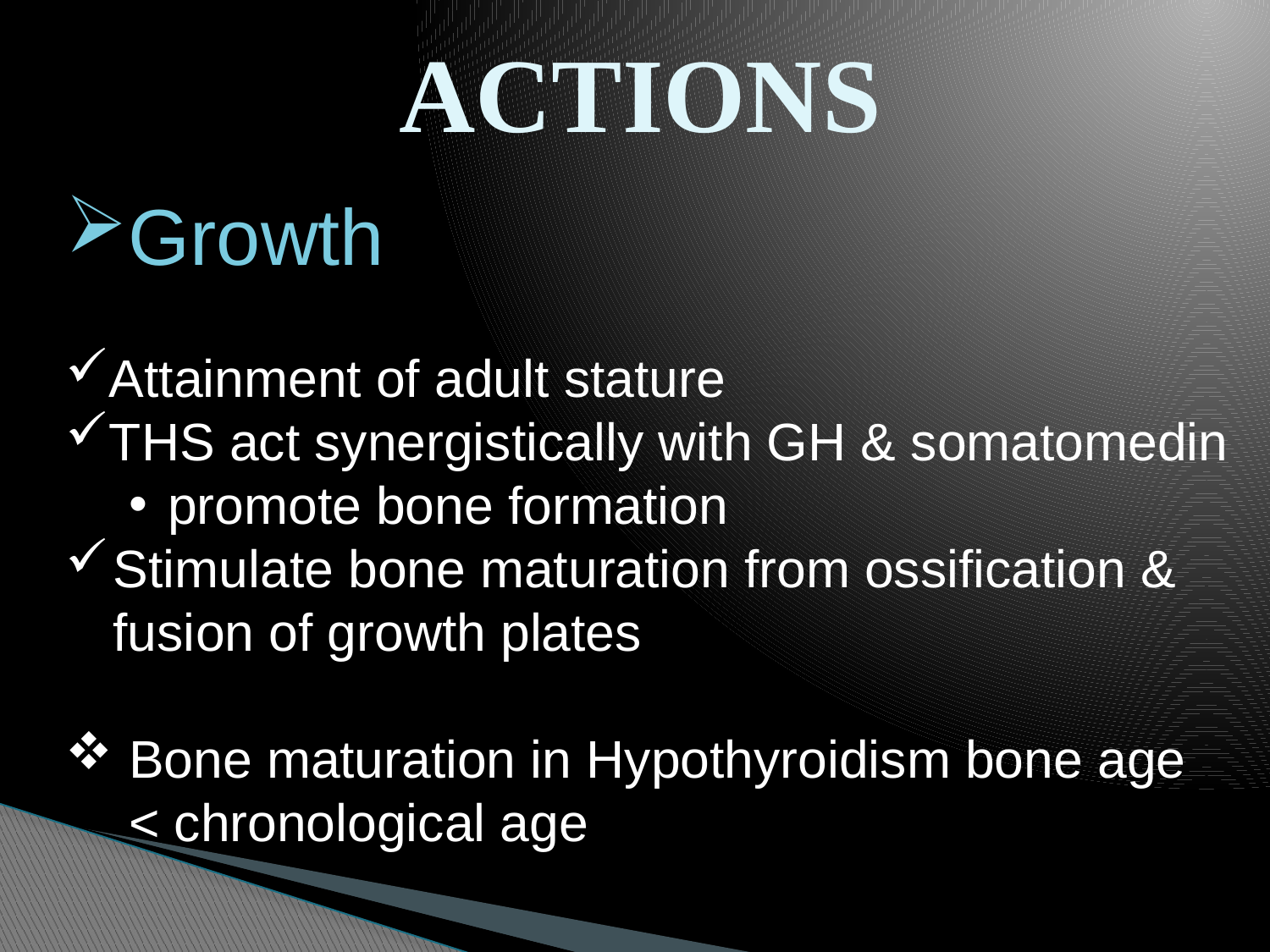

# ACTIONS
Growth

Attainment of adult stature
THS act synergistically with GH & somatomedin
promote bone formation
Stimulate bone maturation from ossification & fusion of growth plates

Bone maturation in Hypothyroidism bone age  < chronological age